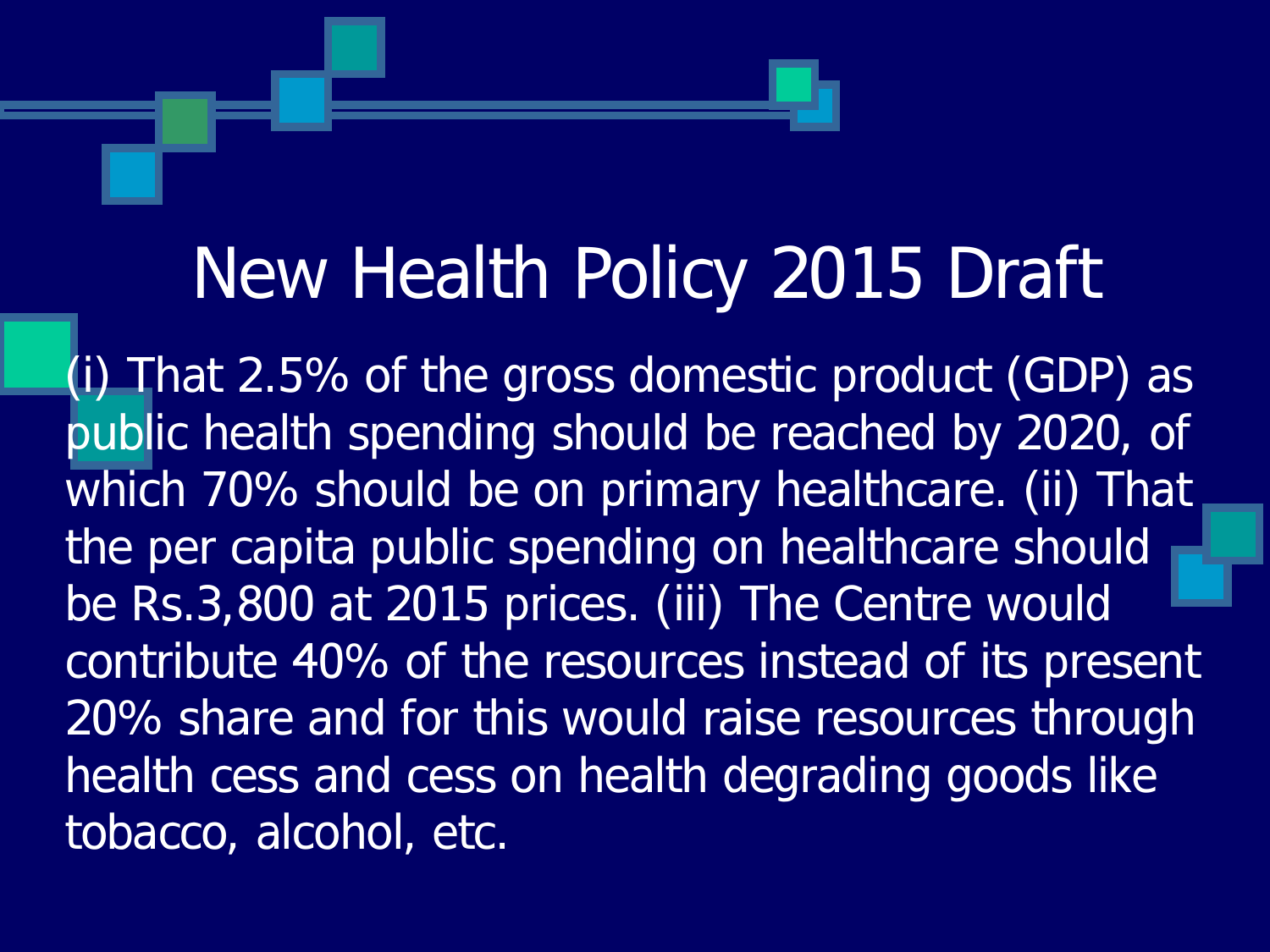

# New Health Policy 2015 Draft
(i) That 2.5% of the gross domestic product (GDP) as public health spending should be reached by 2020, of which 70% should be on primary healthcare. (ii) That the per capita public spending on healthcare should be Rs.3,800 at 2015 prices. (iii) The Centre would contribute 40% of the resources instead of its present 20% share and for this would raise resources through health cess and cess on health degrading goods like tobacco, alcohol, etc.